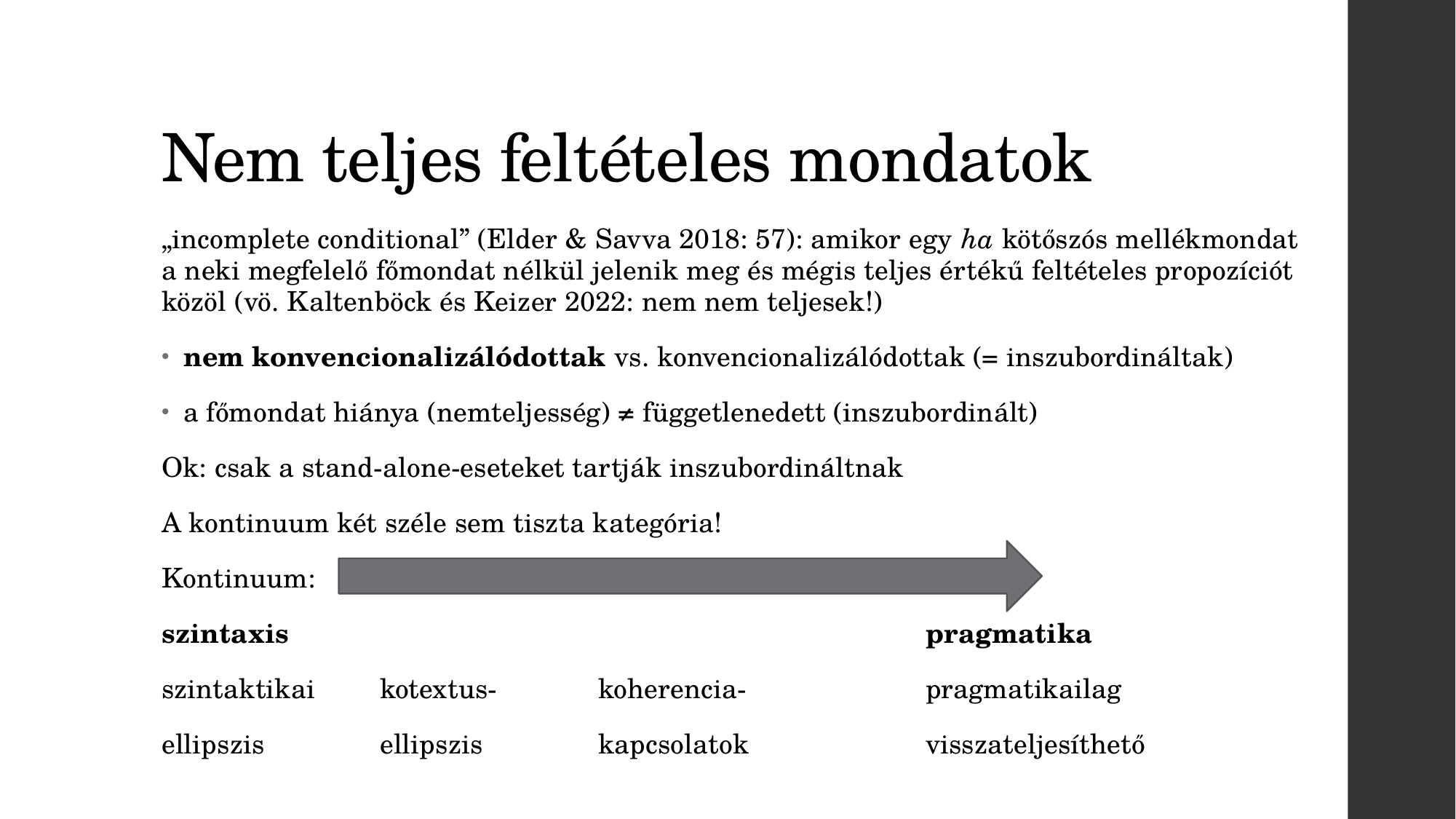

# Nem teljes feltételes mondatok
„incomplete conditional” (Elder & Savva 2018: 57): amikor egy ha kötőszós mellékmondat a neki megfelelő főmondat nélkül jelenik meg és mégis teljes értékű feltételes propozíciót közöl (vö. Kaltenböck és Keizer 2022: nem nem teljesek!)
nem konvencionalizálódottak vs. konvencionalizálódottak (= inszubordináltak)
a főmondat hiánya (nemteljesség) ≠ függetlenedett (inszubordinált)
Ok: csak a stand-alone-eseteket tartják inszubordináltnak
A kontinuum két széle sem tiszta kategória!
Kontinuum:
szintaxis 						pragmatika
szintaktikai   	kotextus-   	koherencia-		pragmatikailag
ellipszis		ellipszis		kapcsolatok		visszateljesíthető